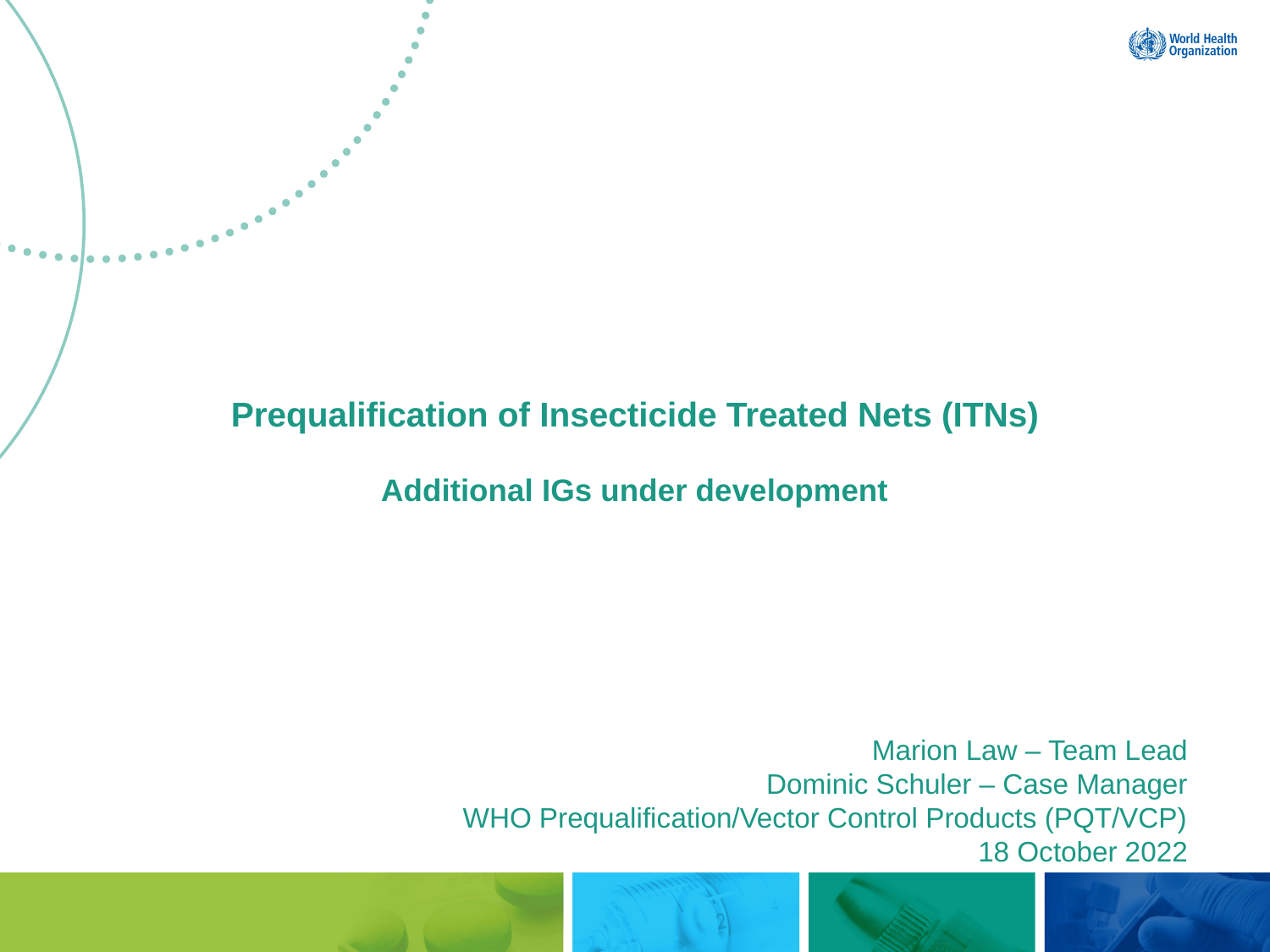

# Prequalification of Insecticide Treated Nets (ITNs) Additional IGs under development
Marion Law – Team Lead
Dominic Schuler – Case Manager
WHO Prequalification/Vector Control Products (PQT/VCP)
18 October 2022